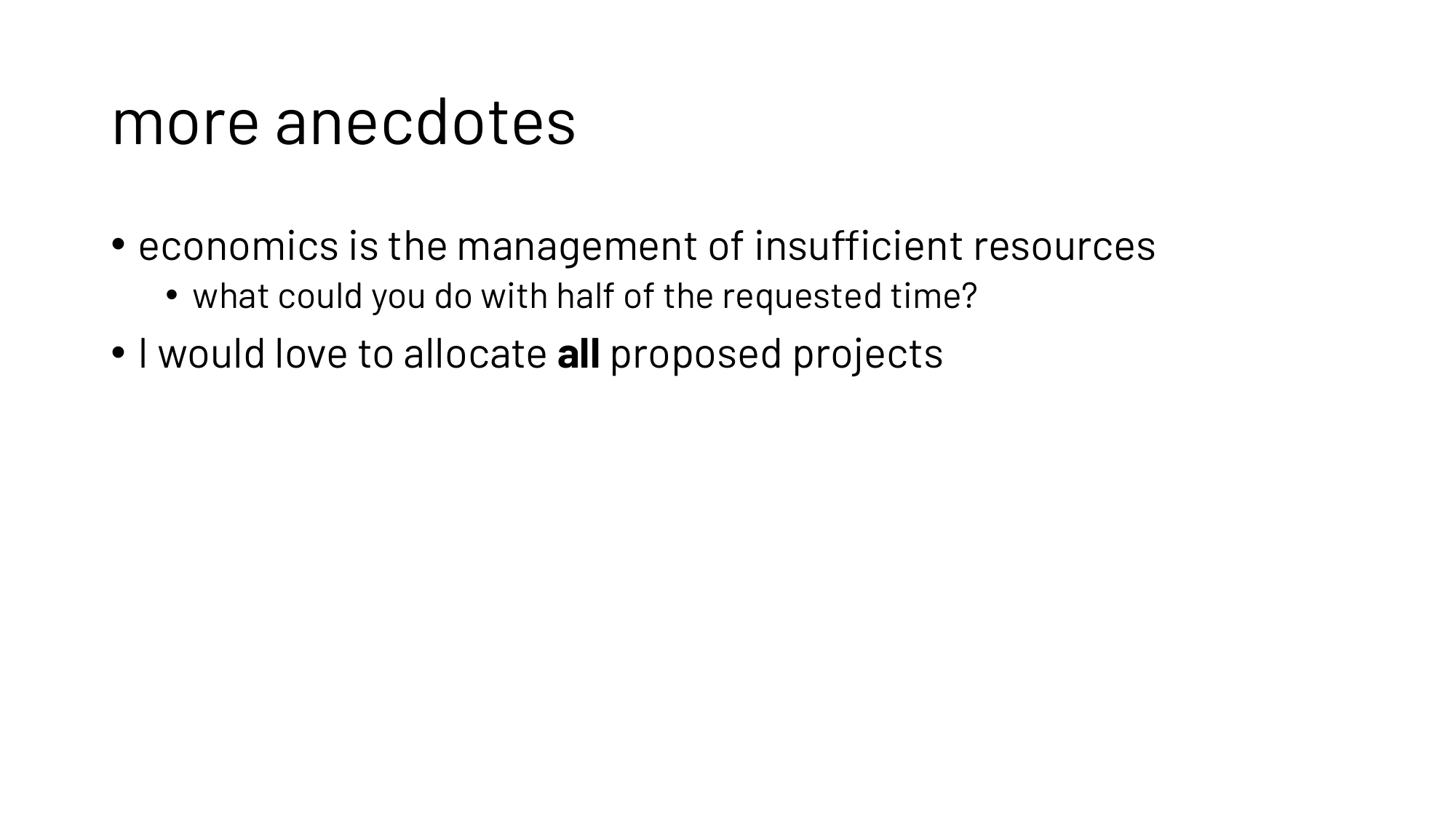

# more anecdotes
economics is the management of insufficient resources
what could you do with half of the requested time?
I would love to allocate all proposed projects